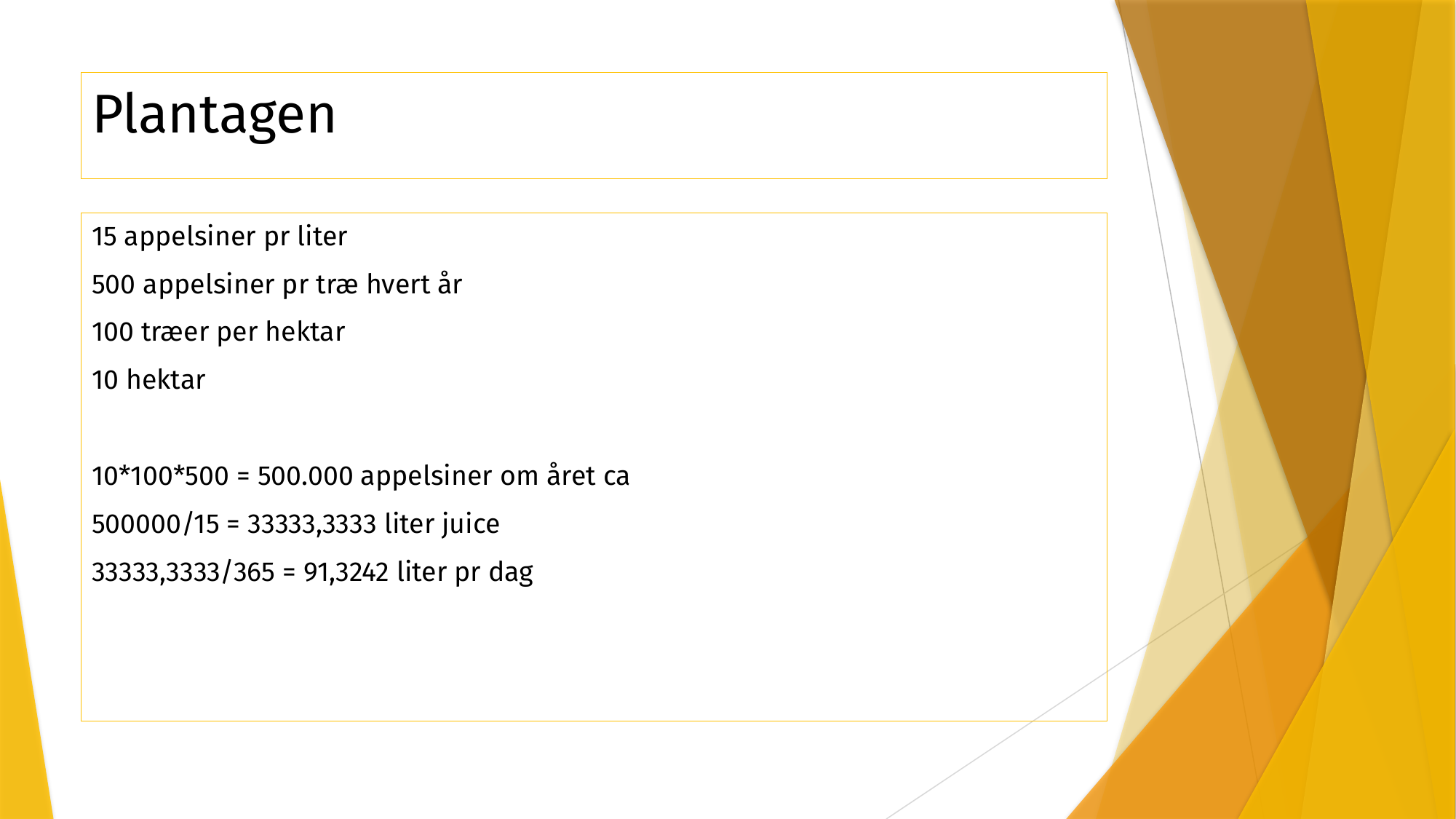

# Plantagen
15 appelsiner pr liter
500 appelsiner pr træ hvert år
100 træer per hektar
10 hektar

10*100*500 = 500.000 appelsiner om året ca
500000/15 = 33333,3333 liter juice
33333,3333/365 = 91,3242 liter pr dag